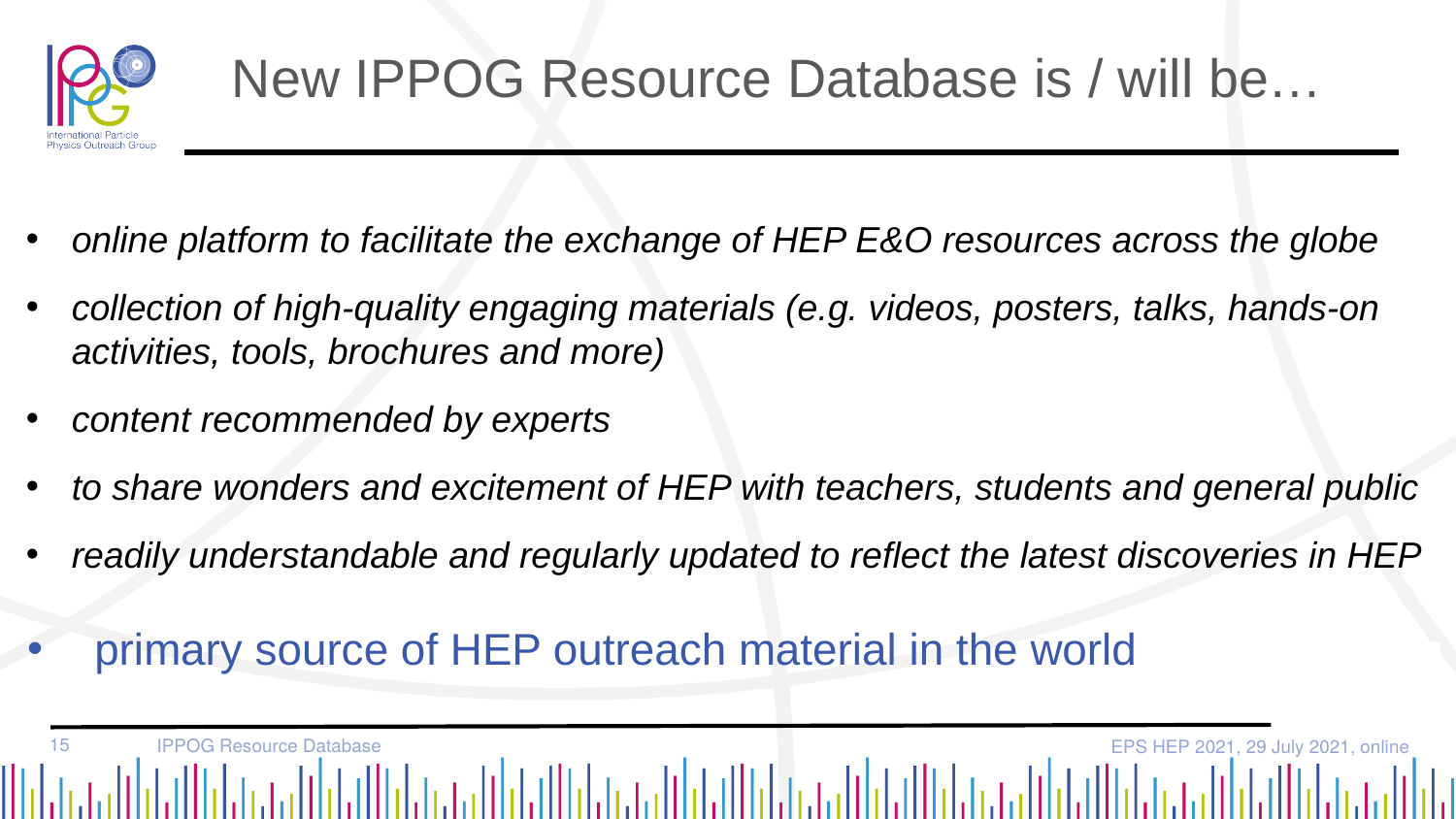

New IPPOG Resource Database is / will be…
online platform to facilitate the exchange of HEP E&O resources across the globe
collection of high-quality engaging materials (e.g. videos, posters, talks, hands-on activities, tools, brochures and more)
content recommended by experts
to share wonders and excitement of HEP with teachers, students and general public
readily understandable and regularly updated to reflect the latest discoveries in HEP
 primary source of HEP outreach material in the world

IPPOG Resource Database
15
EPS HEP 2021, 29 July 2021, online